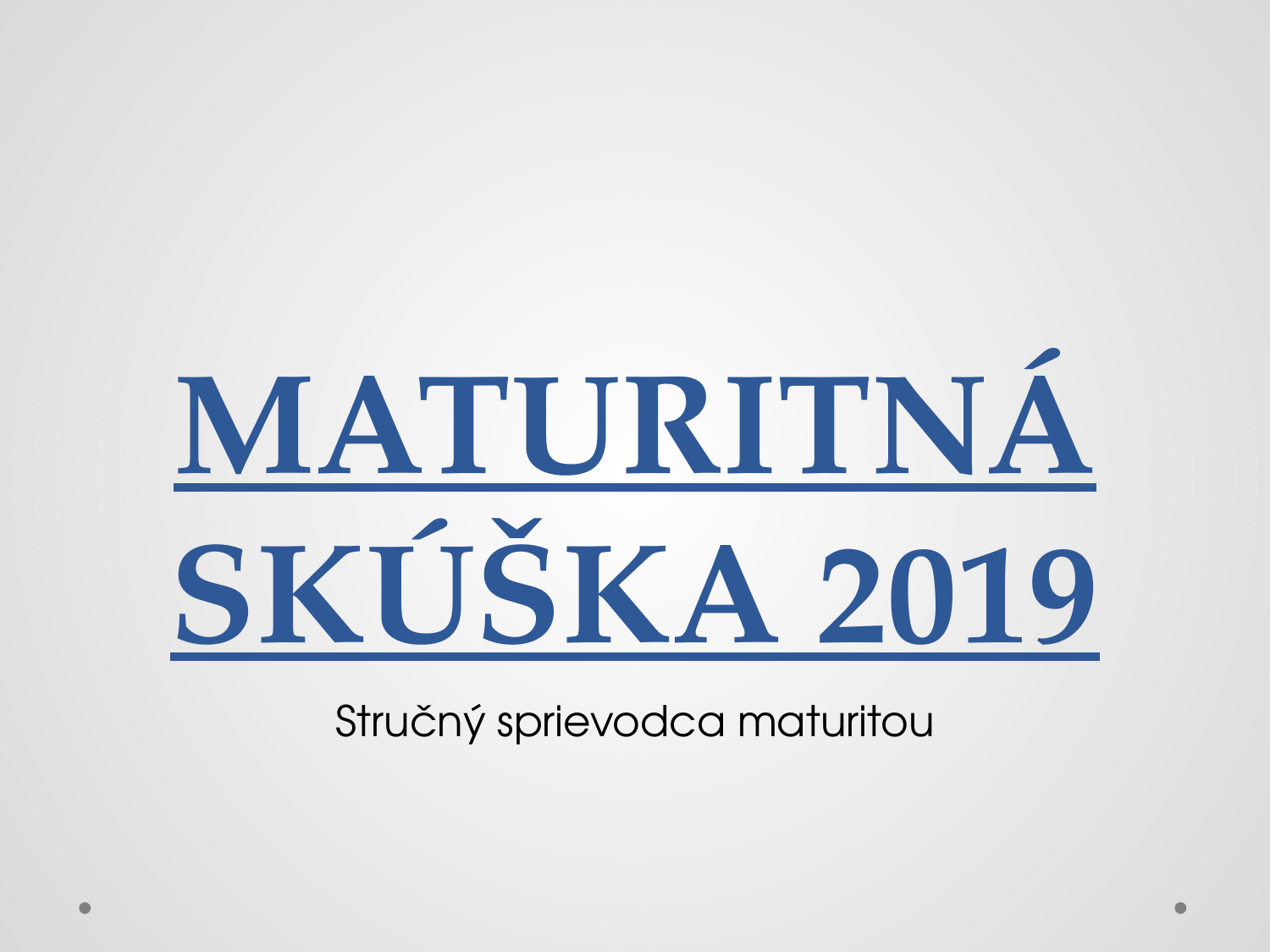

# MATURITNÁ SKÚŠKA 2019
Stručný sprievodca maturitou